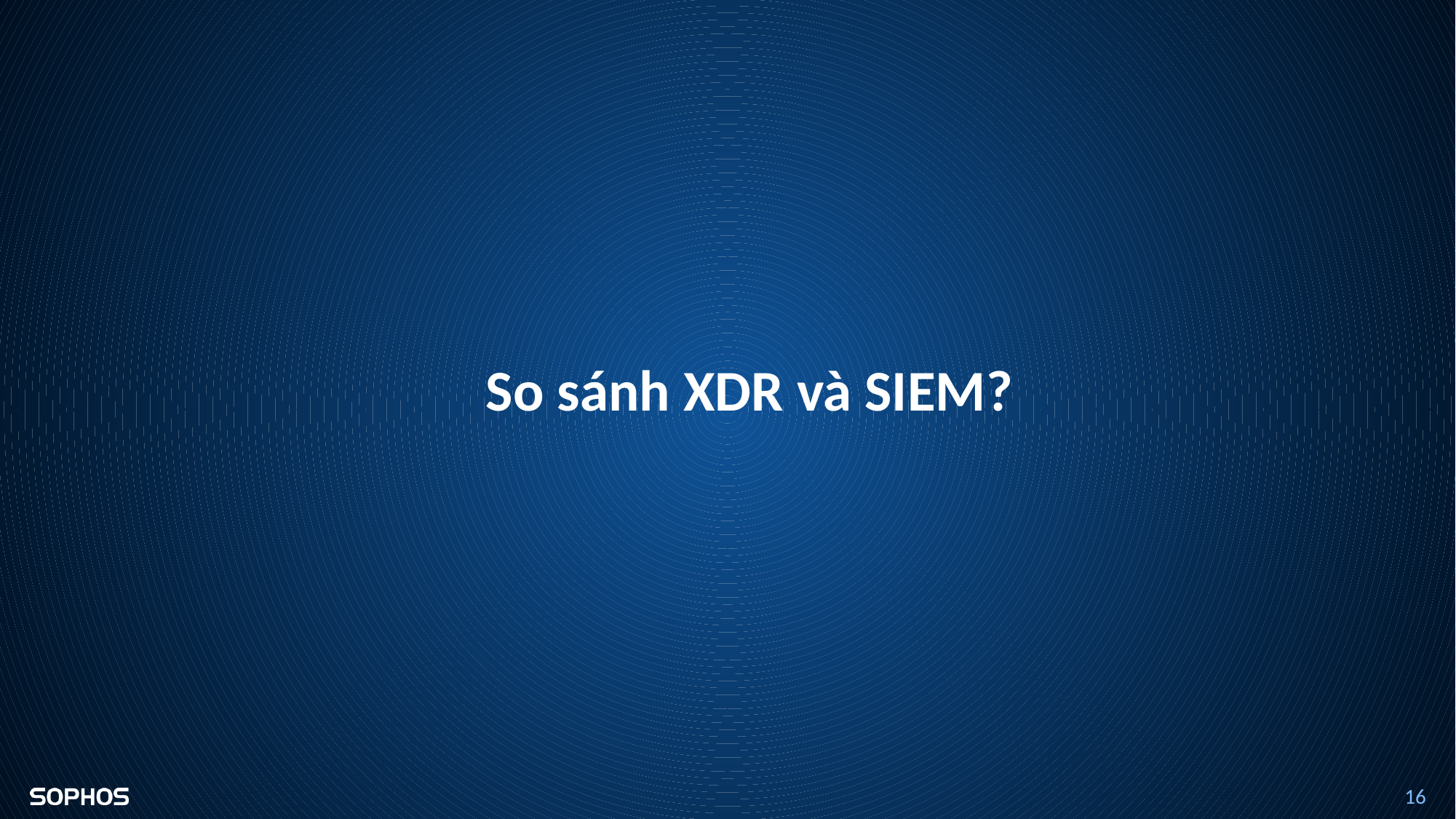

# So sánh XDR và SIEM?
16